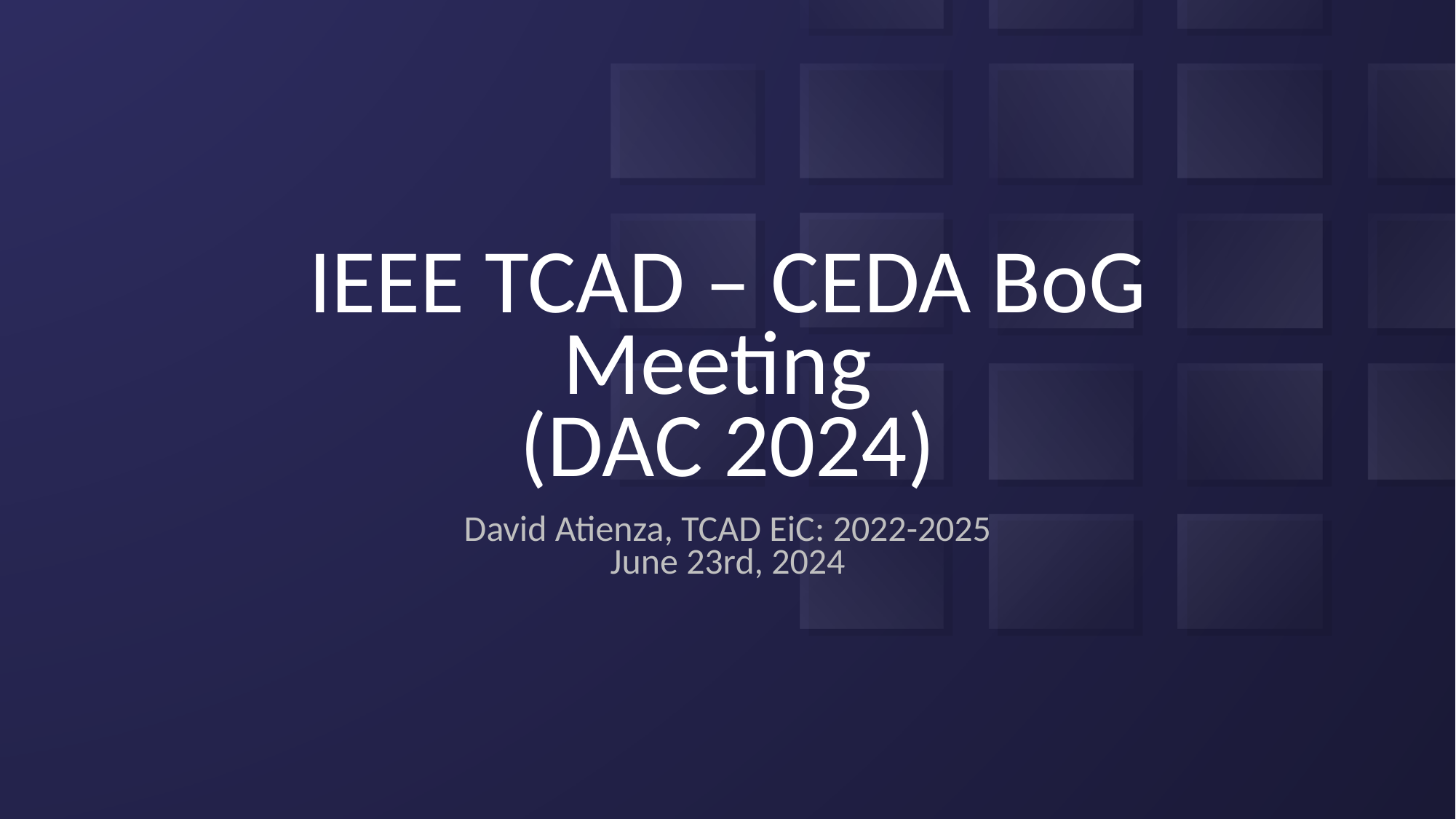

# IEEE TCAD – CEDA BoG Meeting (DAC 2024)
David Atienza, TCAD EiC: 2022-2025
June 23rd, 2024